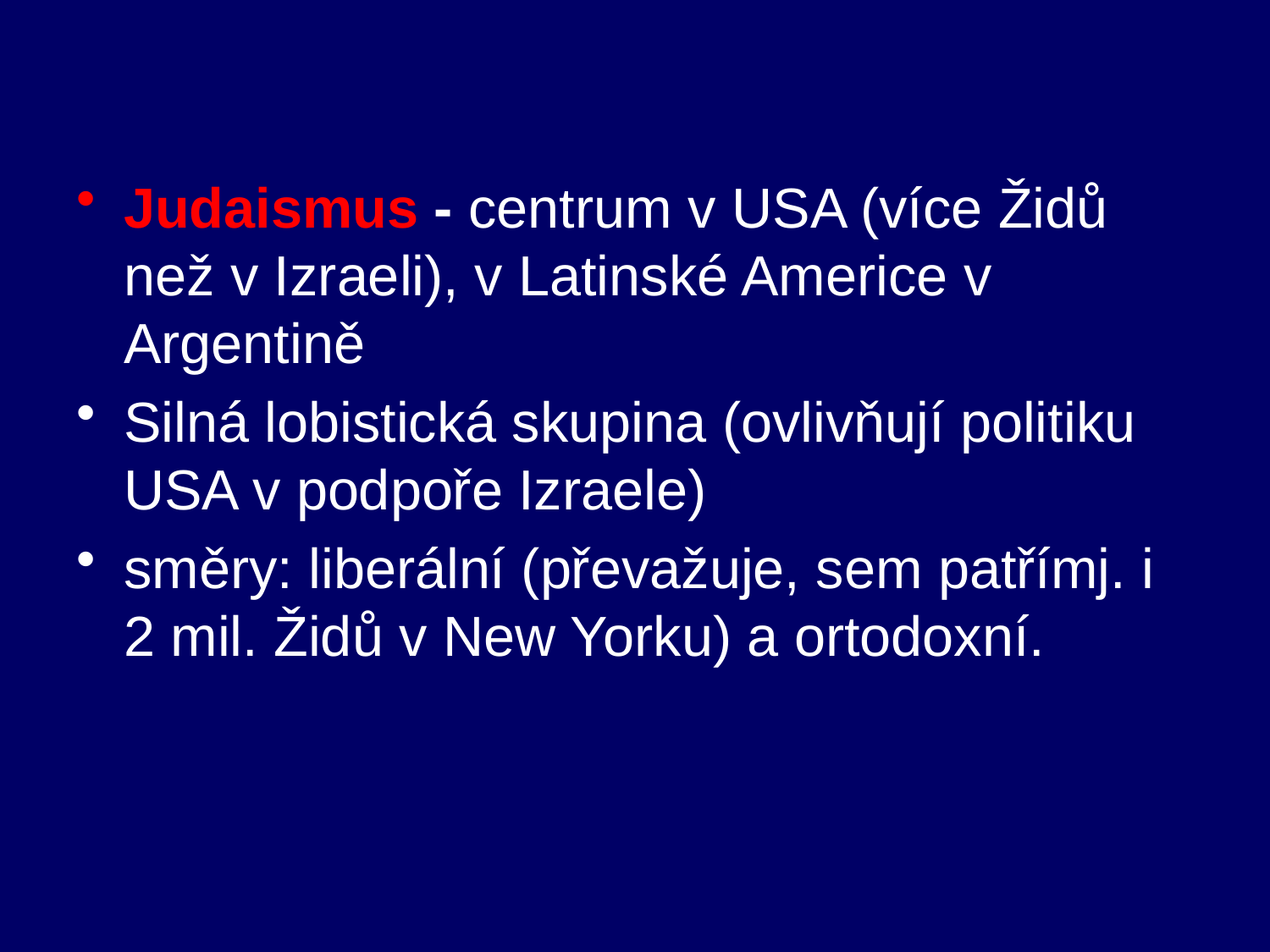

#

Judaismus - centrum v USA (více Židů než v Izraeli), v Latinské Americe v Argentině
Silná lobistická skupina (ovlivňují politiku USA v podpoře Izraele)
směry: liberální (převažuje, sem patřímj. i 2 mil. Židů v New Yorku) a ortodoxní.